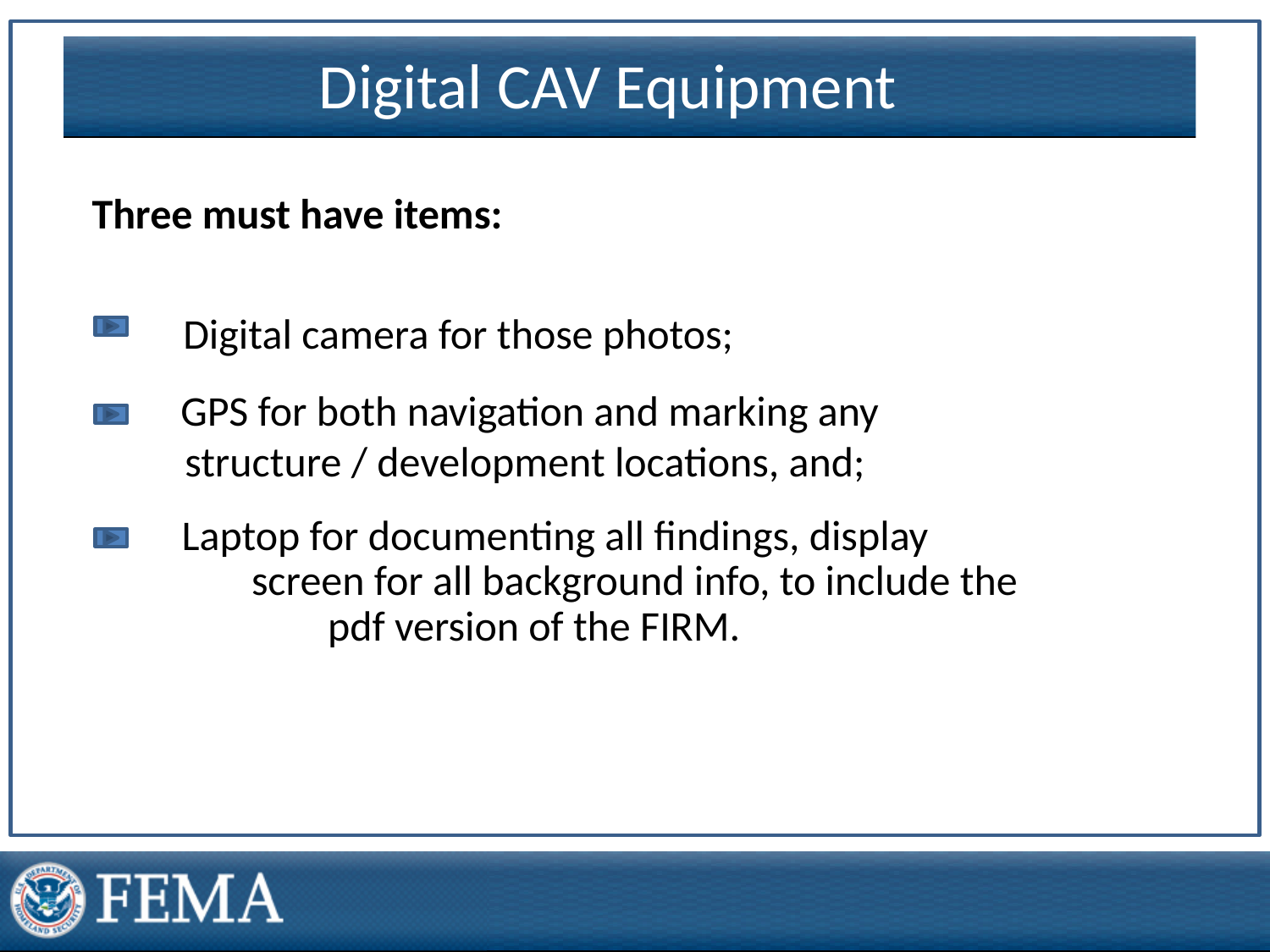

Digital CAV Equipment

Three must have items:

    Digital camera for those photos;

   GPS for both navigation and marking any                             structure / development locations, and;

   Laptop for documenting all findings, display                                    screen for all background info, to include the                                   pdf version of the FIRM.